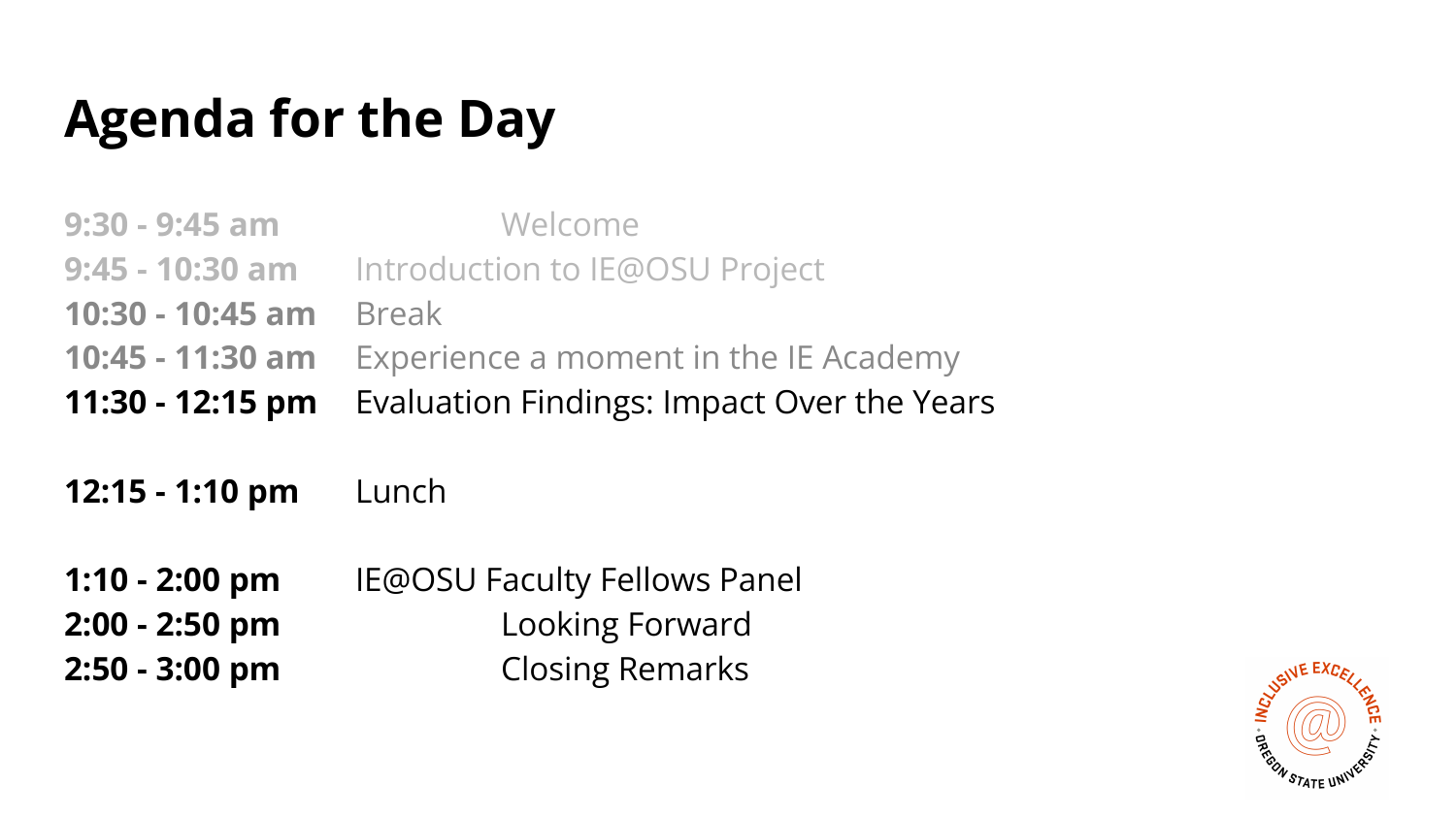

# Agenda for the Day
9:30 - 9:45 am		Welcome
9:45 - 10:30 am 	Introduction to IE@OSU Project
10:30 - 10:45 am	Break
10:45 - 11:30 am 	Experience a moment in the IE Academy
11:30 - 12:15 pm	Evaluation Findings: Impact Over the Years

12:15 - 1:10 pm	Lunch

1:10 - 2:00 pm  	IE@OSU Faculty Fellows Panel
2:00 - 2:50 pm		Looking Forward
2:50 - 3:00 pm		Closing Remarks